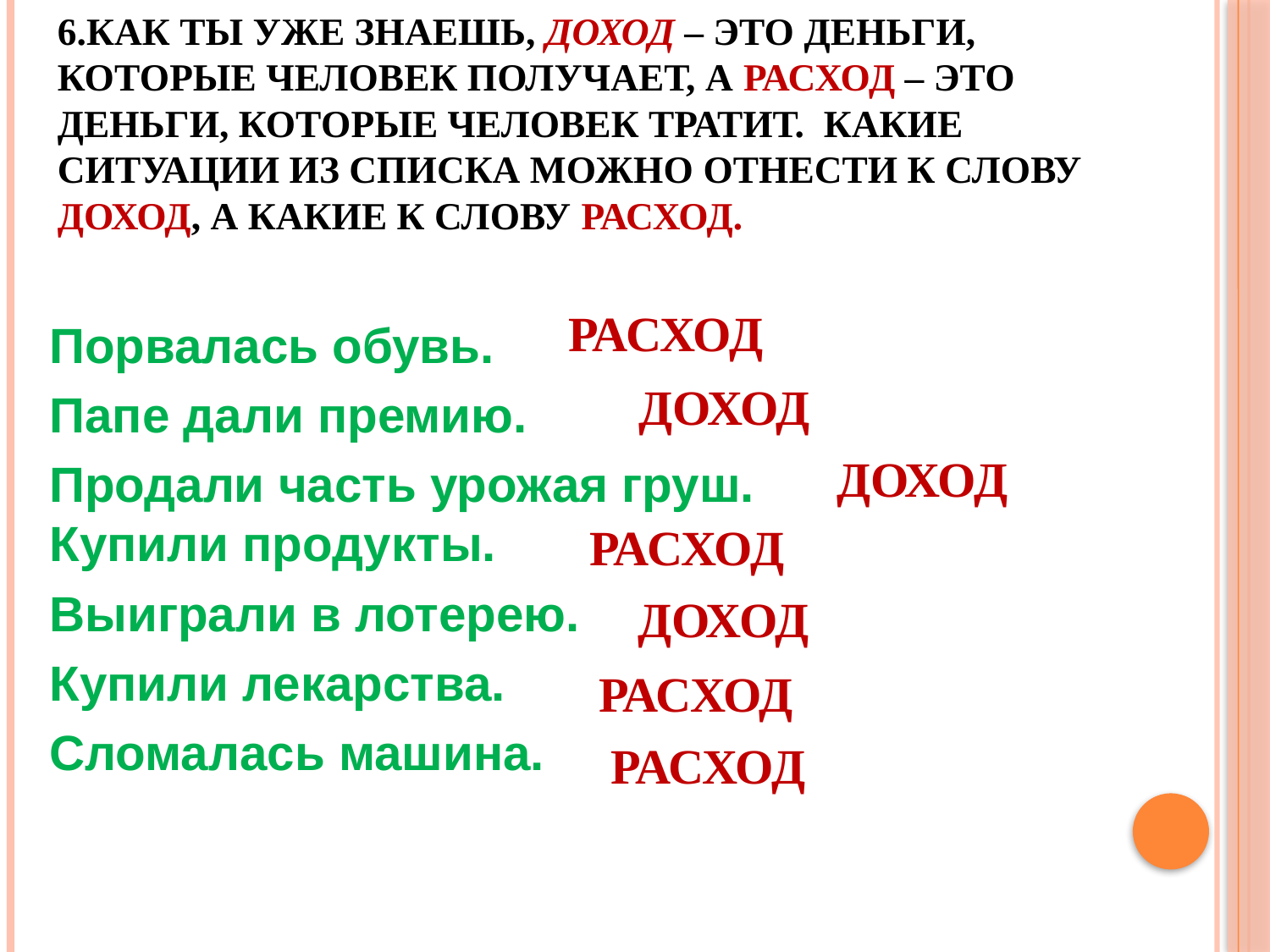

# 6.Как ты уже знаешь, ДОХОД – это деньги, которые человек получает, а РАСХОД – это деньги, которые человек тратит.  Какие ситуации из списка можно отнести к слову ДОХОД, а какие к слову РАСХОД.
РАСХОД
Порвалась обувь.
Папе дали премию.
Продали часть урожая груш.
Купили продукты.
Выиграли в лотерею.
Купили лекарства.
Сломалась машина.

ДОХОД
ДОХОД
РАСХОД
ДОХОД
РАСХОД
РАСХОД